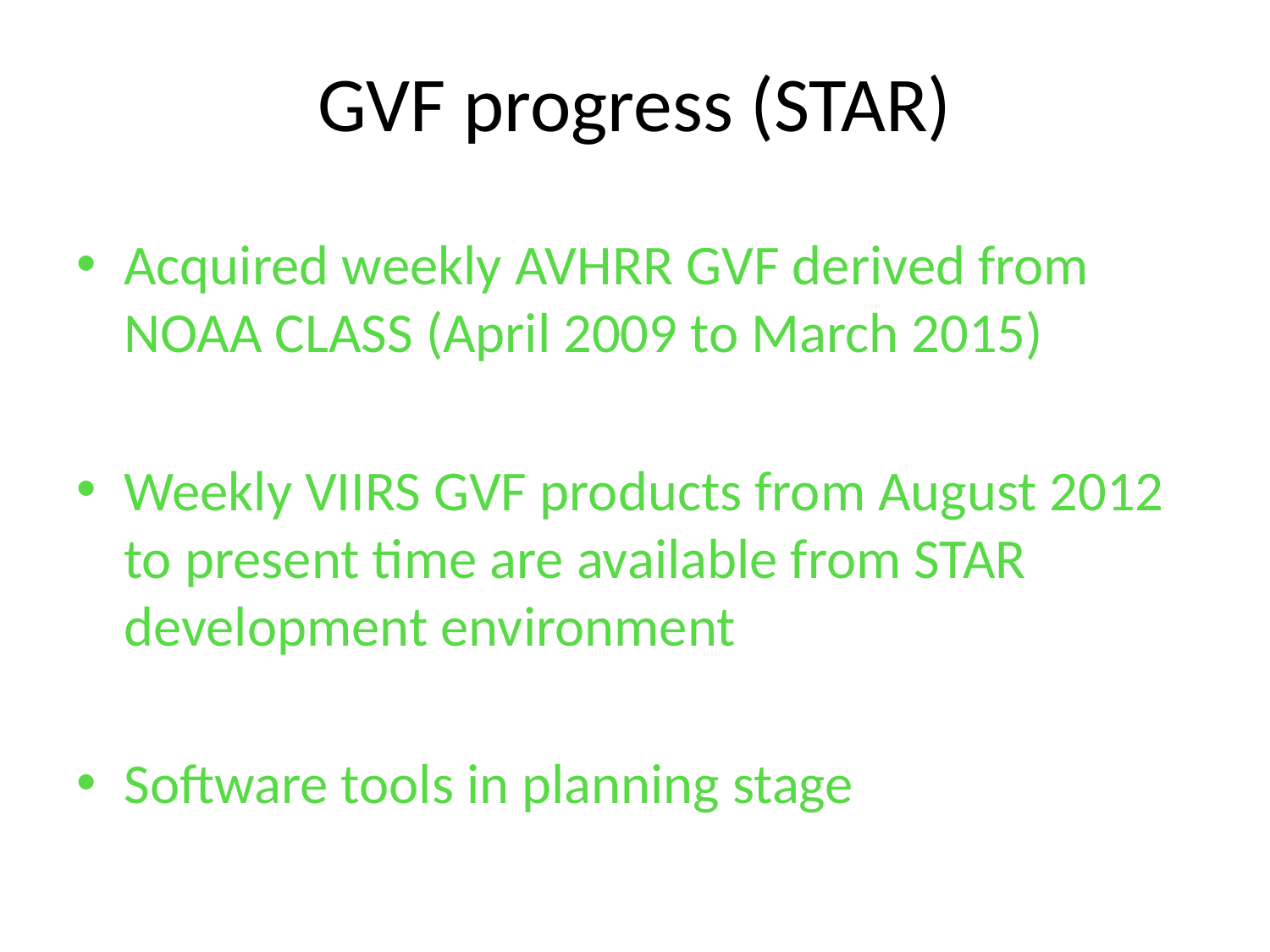

# GVF progress (STAR)
Acquired weekly AVHRR GVF derived from NOAA CLASS (April 2009 to March 2015)

Weekly VIIRS GVF products from August 2012 to present time are available from STAR development environment

Software tools in planning stage